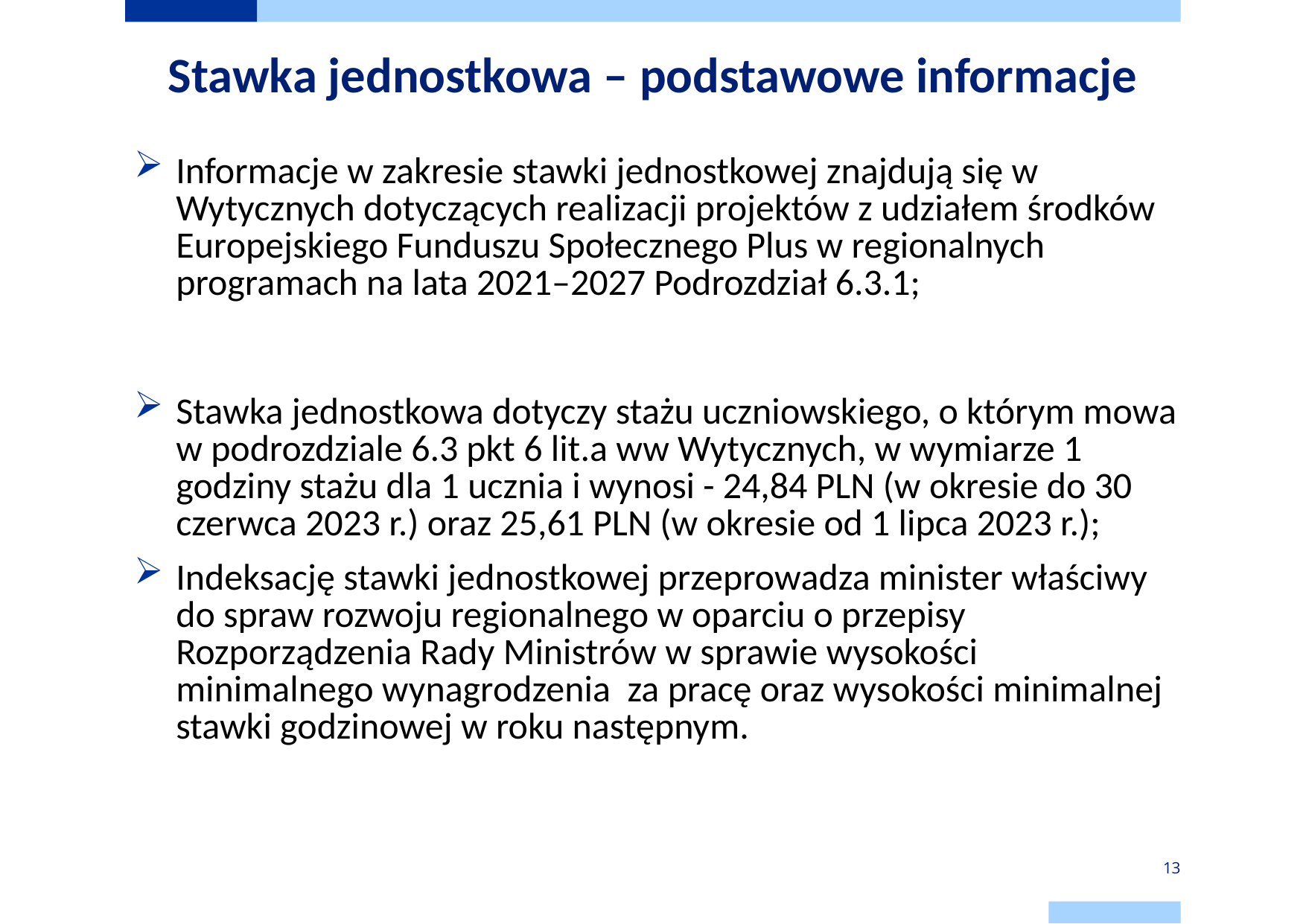

# Stawka jednostkowa – podstawowe informacje
Informacje w zakresie stawki jednostkowej znajdują się w Wytycznych dotyczących realizacji projektów z udziałem środków Europejskiego Funduszu Społecznego Plus w regionalnych programach na lata 2021–2027 Podrozdział 6.3.1;
Stawka jednostkowa dotyczy stażu uczniowskiego, o którym mowa w podrozdziale 6.3 pkt 6 lit.a ww Wytycznych, w wymiarze 1 godziny stażu dla 1 ucznia i wynosi - 24,84 PLN (w okresie do 30 czerwca 2023 r.) oraz 25,61 PLN (w okresie od 1 lipca 2023 r.);
Indeksację stawki jednostkowej przeprowadza minister właściwy do spraw rozwoju regionalnego w oparciu o przepisy Rozporządzenia Rady Ministrów w sprawie wysokości minimalnego wynagrodzenia  za pracę oraz wysokości minimalnej stawki godzinowej w roku następnym.
13